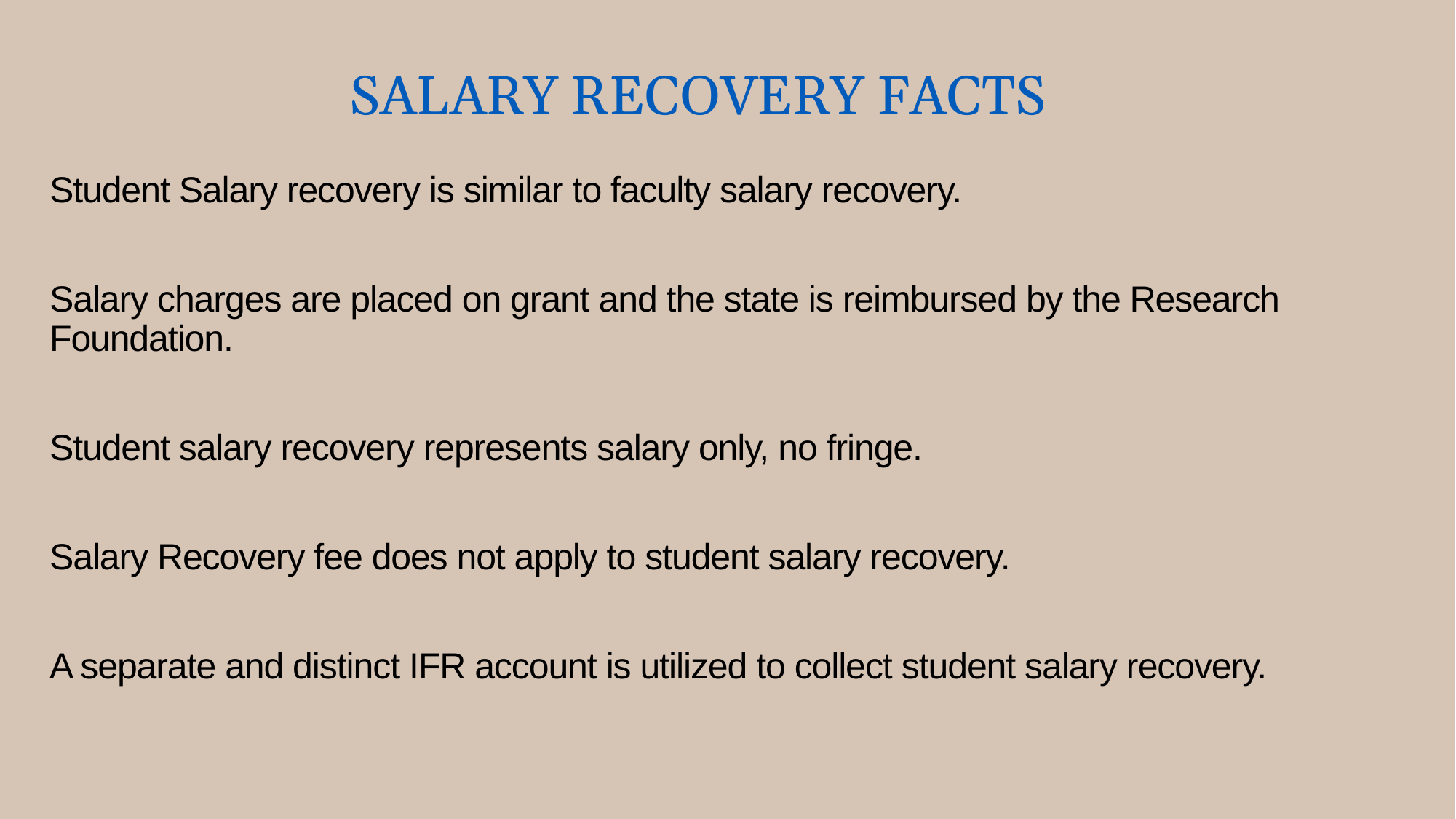

# Salary Recovery Facts
Student Salary recovery is similar to faculty salary recovery.

Salary charges are placed on grant and the state is reimbursed by the Research Foundation.

Student salary recovery represents salary only, no fringe.

Salary Recovery fee does not apply to student salary recovery.

A separate and distinct IFR account is utilized to collect student salary recovery.